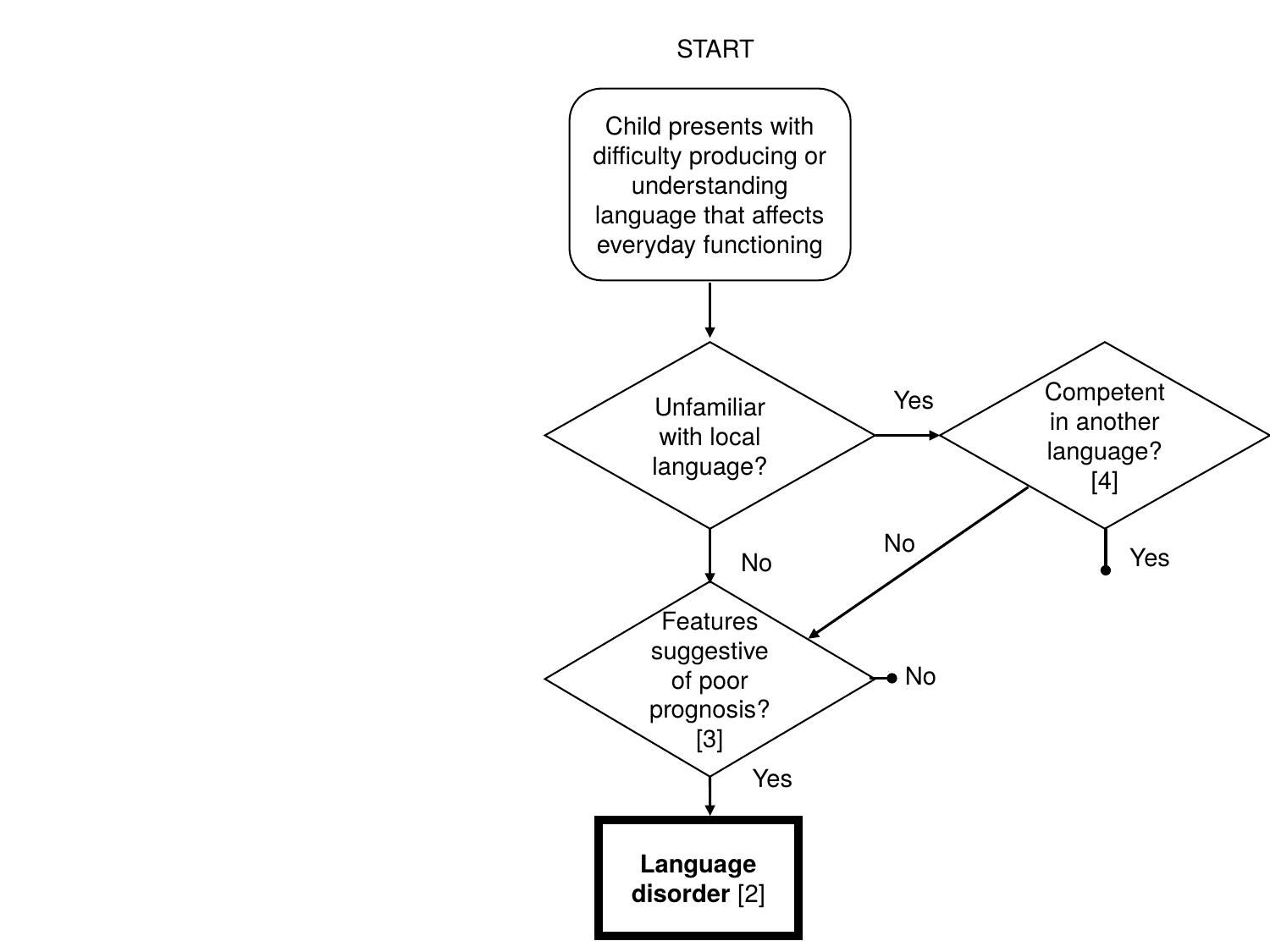

START
Child presents with difficulty producing or understanding language that affects everyday functioning
Competent in another language? [4]
Unfamiliar with local language?
Yes
No
Yes
No
Features suggestive of poor prognosis? [3]
No
Yes
Language disorder [2]